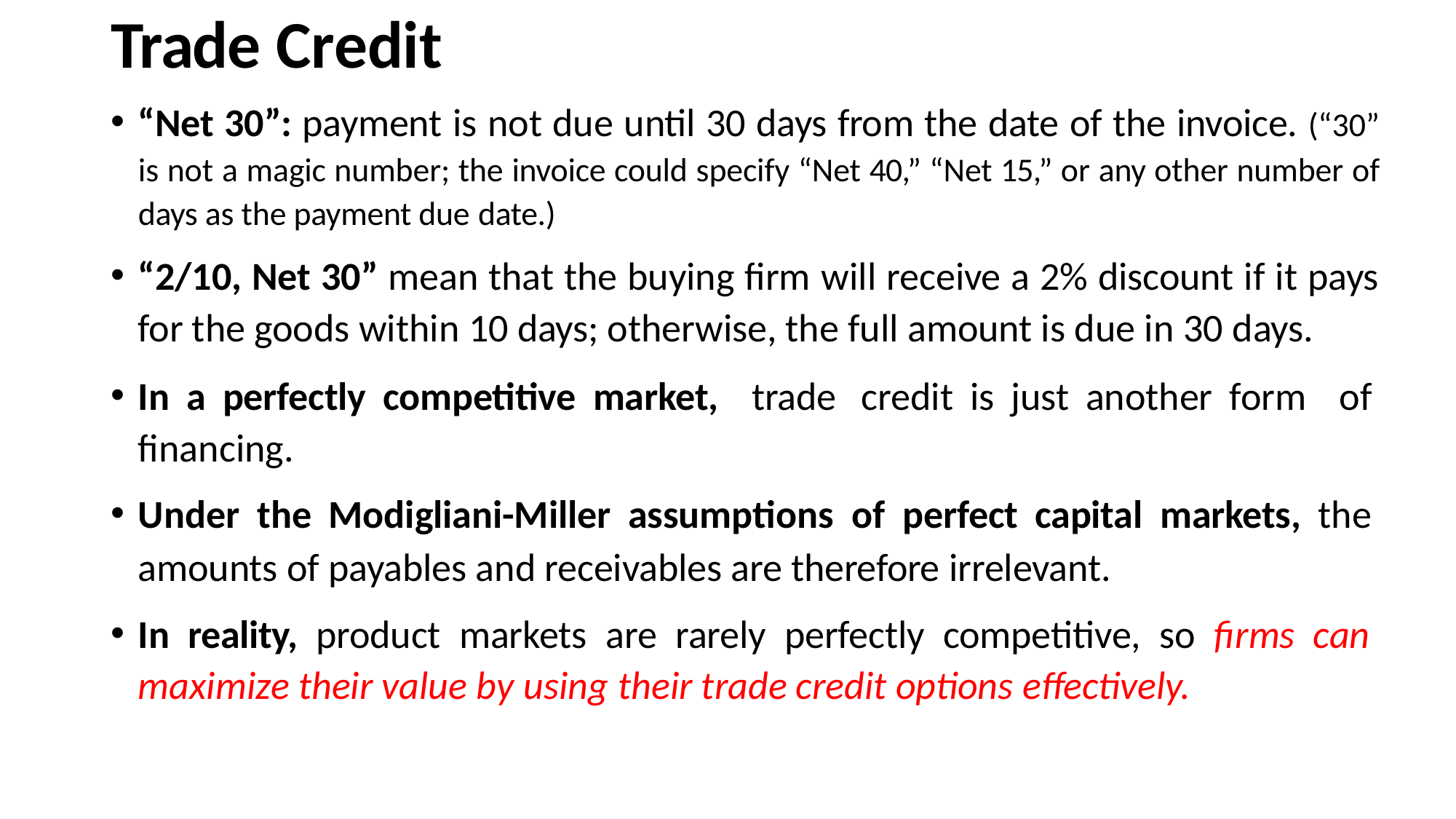

# Trade Credit
“Net 30”: payment is not due until 30 days from the date of the invoice. (“30”  is not a magic number; the invoice could specify “Net 40,” “Net 15,” or any other number of  days as the payment due date.)
“2/10, Net 30” mean that the buying firm will receive a 2% discount if it pays  for the goods within 10 days; otherwise, the full amount is due in 30 days.
In a perfectly competitive market,  trade credit is just another form  of  financing.
Under the Modigliani-Miller assumptions of perfect capital markets, the  amounts of payables and receivables are therefore irrelevant.
In reality, product markets are rarely perfectly competitive, so firms can  maximize their value by using their trade credit options effectively.